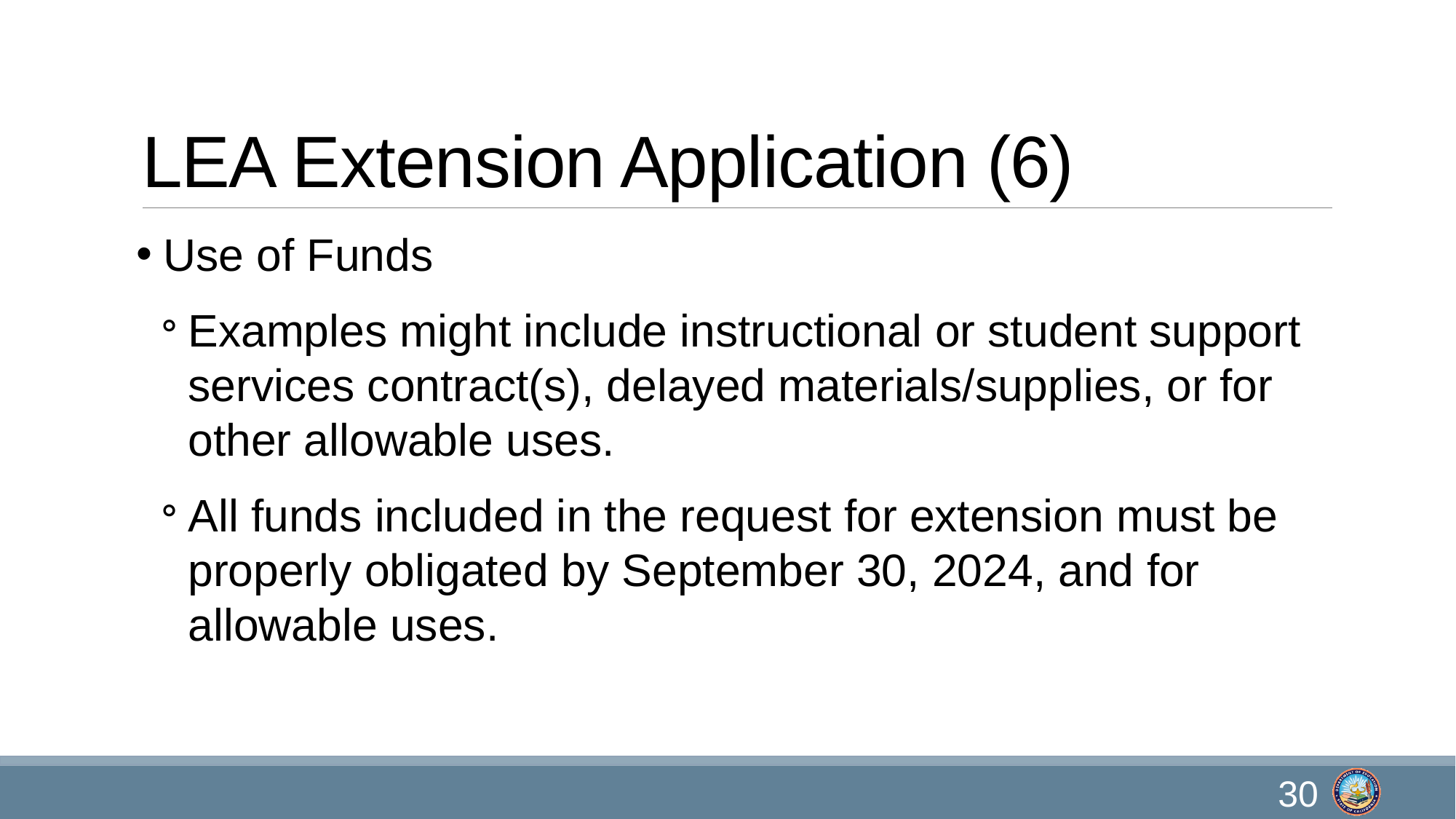

# LEA Extension Application (6)
Use of Funds
Examples might include instructional or student support services contract(s), delayed materials/supplies, or for other allowable uses.
All funds included in the request for extension must be properly obligated by September 30, 2024, and for allowable uses.
30